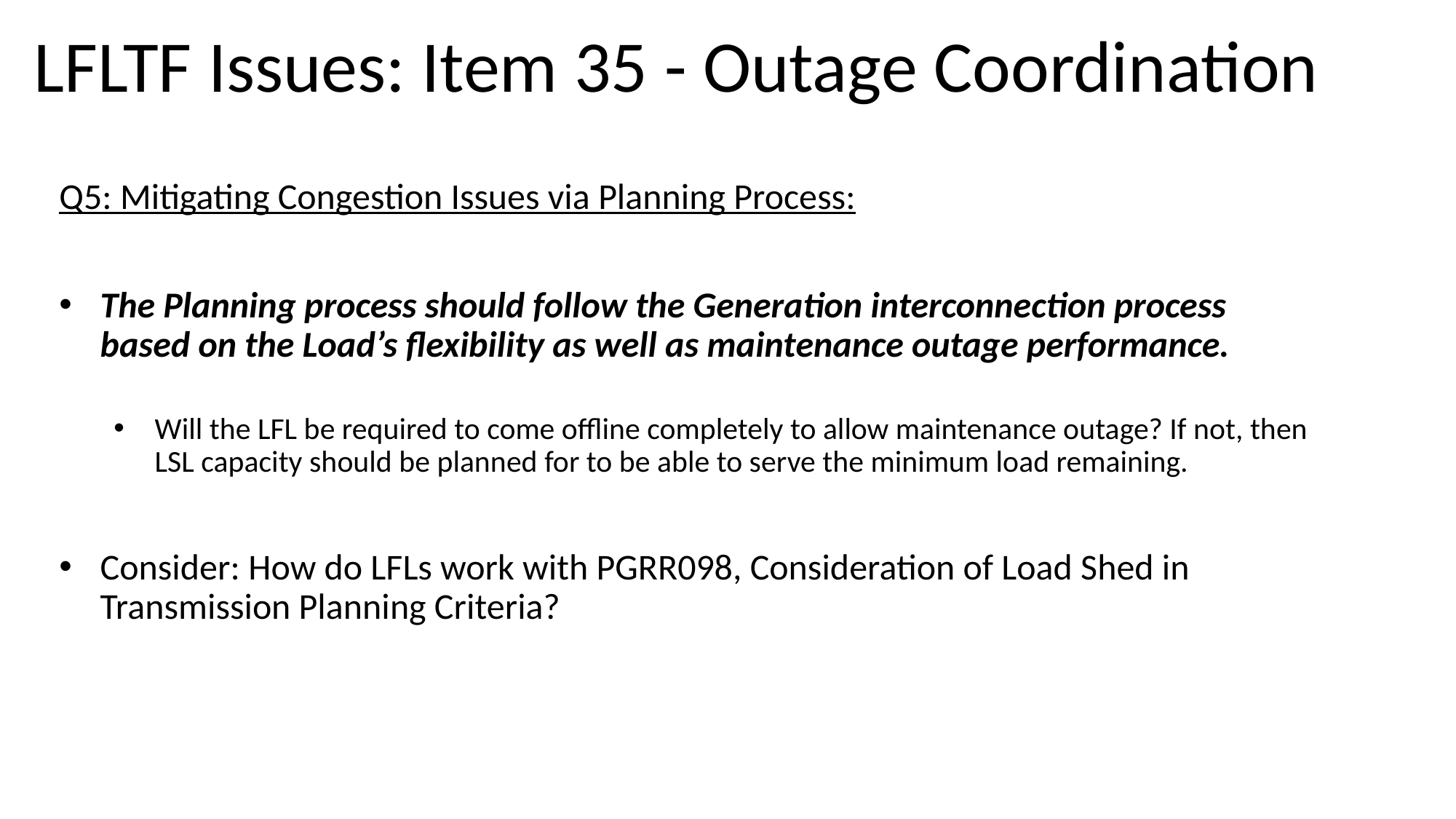

# LFLTF Issues: Item 35 - Outage Coordination
Q5: Mitigating Congestion Issues via Planning Process:

The Planning process should follow the Generation interconnection process based on the Load’s flexibility as well as maintenance outage performance.

Will the LFL be required to come offline completely to allow maintenance outage? If not, then LSL capacity should be planned for to be able to serve the minimum load remaining.

Consider: How do LFLs work with PGRR098, Consideration of Load Shed in Transmission Planning Criteria?